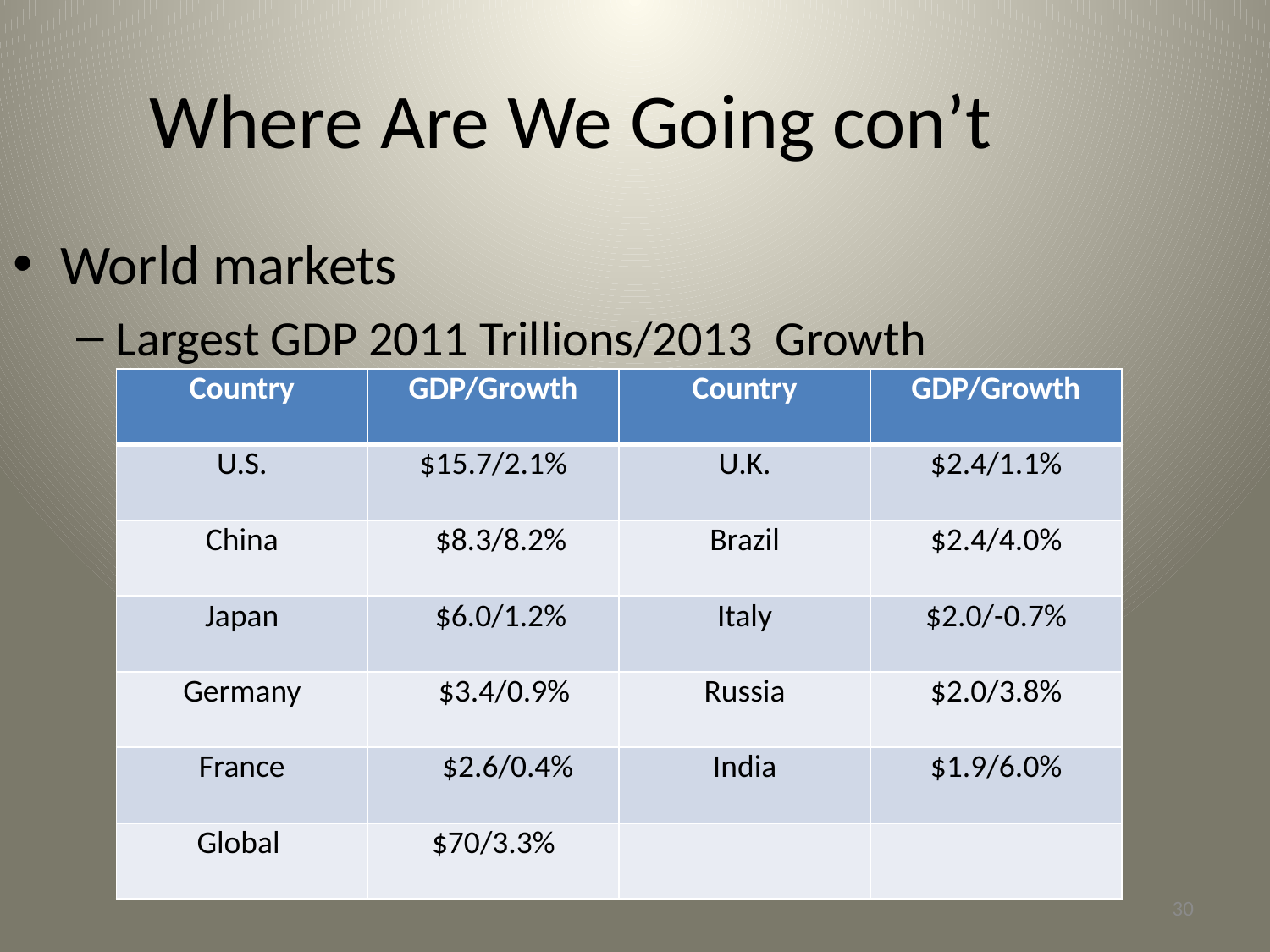

Where Are We Going con’t
World markets
Largest GDP 2011 Trillions/2013  Growth
| Country | GDP/Growth | Country | GDP/Growth |
| --- | --- | --- | --- |
| U.S. | $15.7/2.1% | U.K. | $2.4/1.1% |
| China | $8.3/8.2% | Brazil | $2.4/4.0% |
| Japan | $6.0/1.2% | Italy | $2.0/-0.7% |
| Germany | $3.4/0.9% | Russia | $2.0/3.8% |
| France | $2.6/0.4% | India | $1.9/6.0% |
| Global | $70/3.3% |  |  |
30